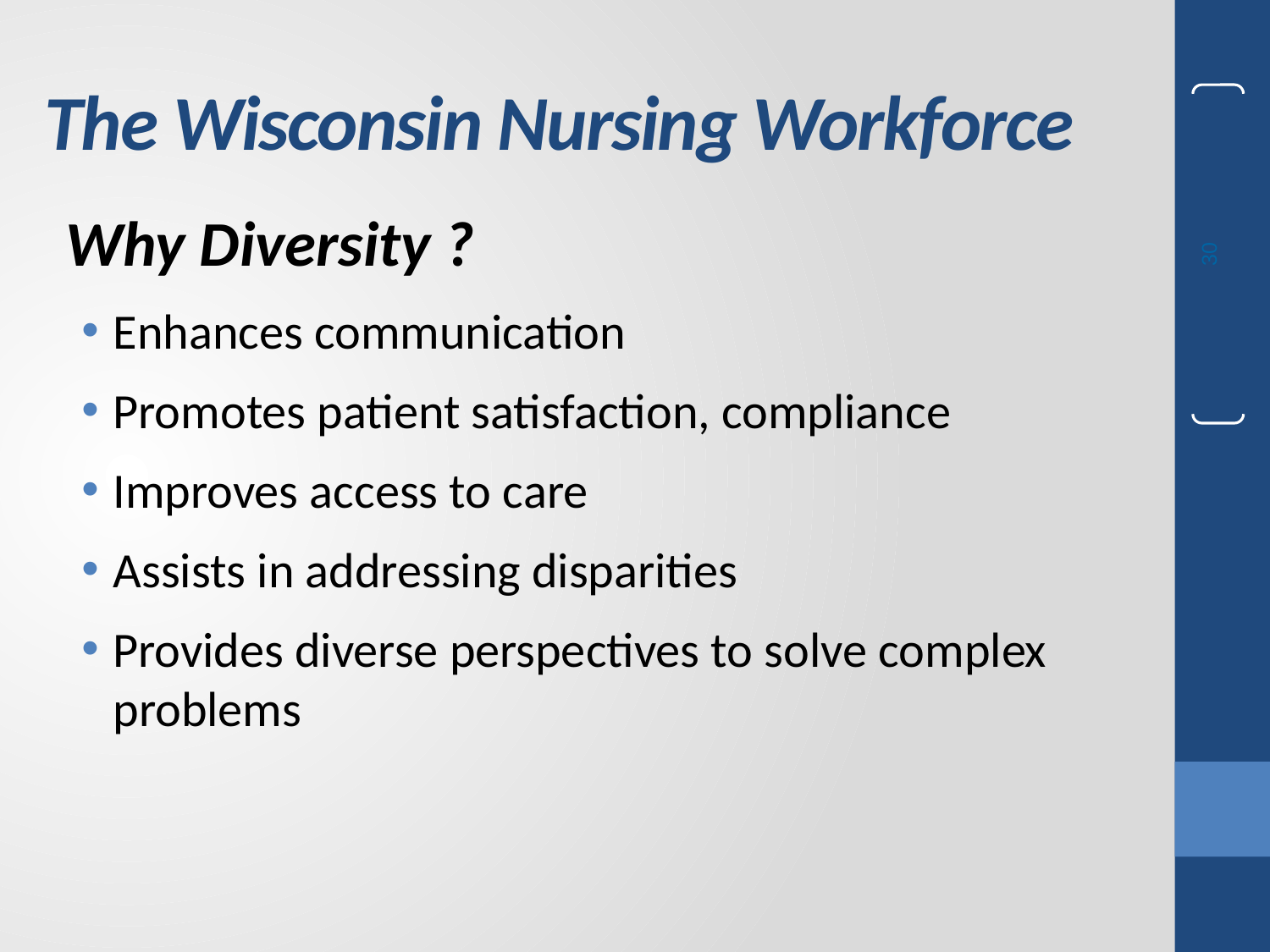

# The Wisconsin Nursing Workforce

Why Diversity ?
Enhances communication
Promotes patient satisfaction, compliance
Improves access to care
Assists in addressing disparities
Provides diverse perspectives to solve complex problems

30